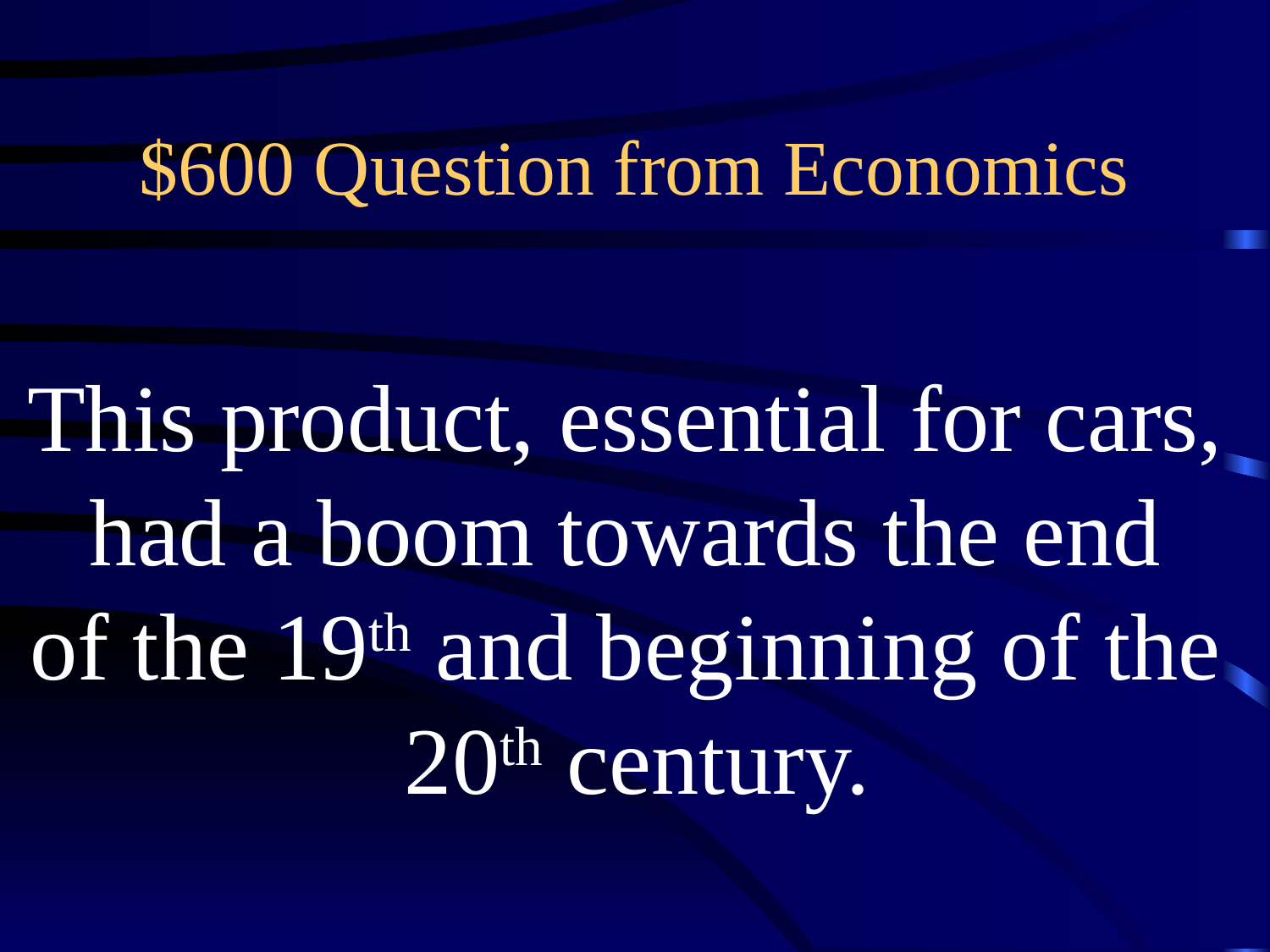

# $600 Question from Economics
This product, essential for cars,
had a boom towards the end
of the 19th and beginning of the
20th century.